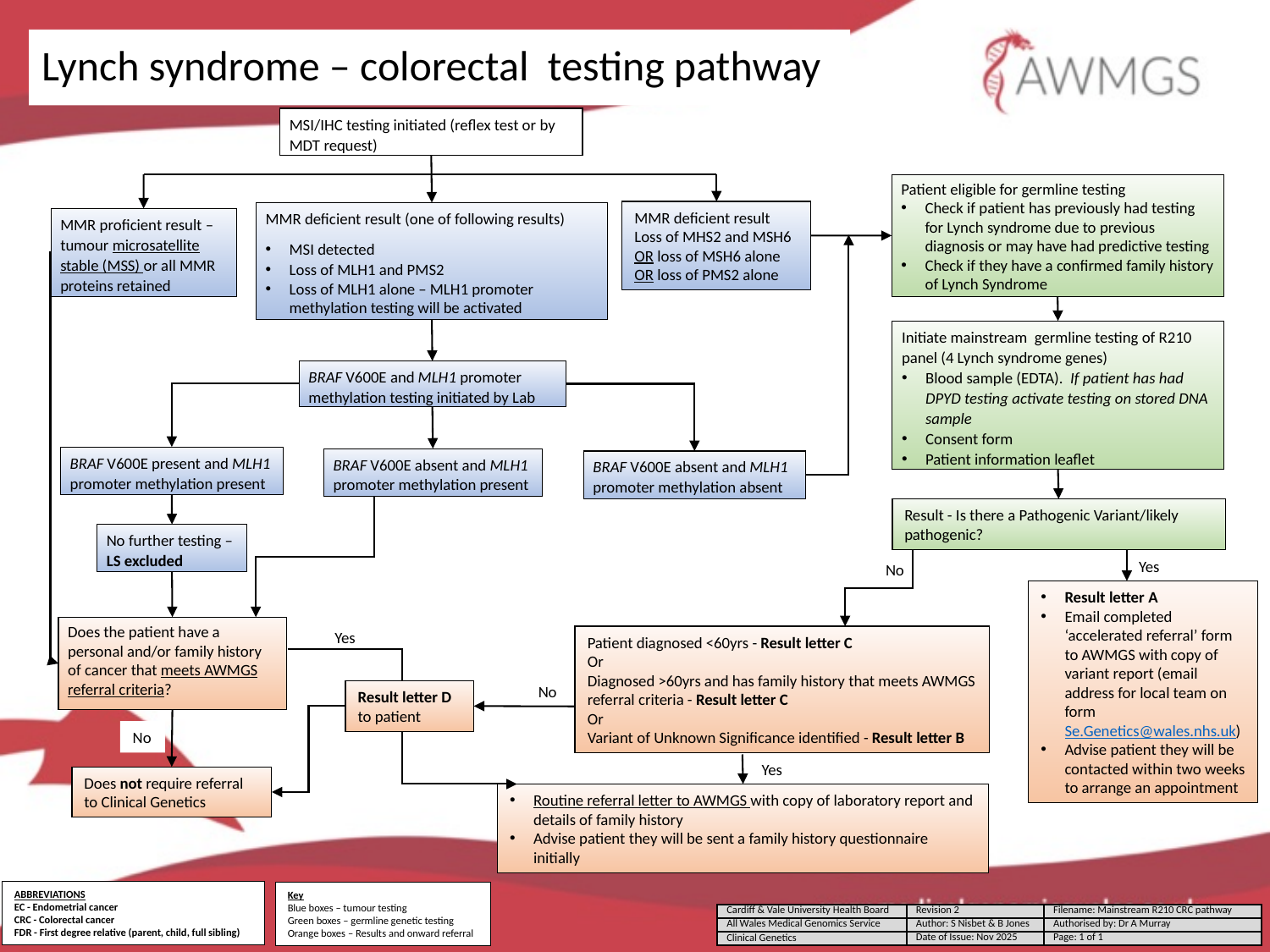

# Lynch syndrome – colorectal  testing pathway
MSI/IHC testing initiated (reflex test or by MDT request)
Patient eligible for germline testing
Check if patient has previously had testing for Lynch syndrome due to previous diagnosis or may have had predictive testing
Check if they have a confirmed family history of Lynch Syndrome
MMR deficient result
Loss of MHS2 and MSH6
OR loss of MSH6 alone
OR loss of PMS2 alone
MMR deficient result (one of following results)
MSI detected
Loss of MLH1 and PMS2
Loss of MLH1 alone – MLH1 promoter methylation testing will be activated
MMR proficient result – tumour microsatellite stable (MSS) or all MMR proteins retained
Initiate mainstream  germline testing of R210 panel (4 Lynch syndrome genes)
Blood sample (EDTA).  If patient has had DPYD testing activate testing on stored DNA sample
Consent form
Patient information leaflet
BRAF V600E and MLH1 promoter methylation testing initiated by Lab
BRAF V600E present and MLH1 promoter methylation present
BRAF V600E absent and MLH1 promoter methylation present
BRAF V600E absent and MLH1 promoter methylation absent
Result - Is there a Pathogenic Variant/likely pathogenic?
No further testing – LS excluded
Yes
No
Result letter A
Email completed ‘accelerated referral’ form to AWMGS with copy of variant report (email address for local team on form Se.Genetics@wales.nhs.uk)​
Advise patient they will be contacted within two weeks to arrange an appointment
Does the patient have a personal and/or family history of cancer that meets AWMGS referral criteria?
Yes
Patient diagnosed <60yrs - Result letter C
Or
Diagnosed >60yrs and has family history that meets AWMGS referral criteria - Result letter C
Or
Variant of Unknown Significance identified - Result letter B
No
Result letter D to patient
No
Yes
Does not require referral to Clinical Genetics
|  |
| --- |
Routine referral letter to AWMGS with copy of laboratory report and details of family history
Advise patient they will be sent a family history questionnaire initially

ABBREVIATIONS
EC - Endometrial cancer
CRC - Colorectal cancer
FDR - First degree relative (parent, child, full sibling)
Key
Blue boxes – tumour testing
Green boxes – germline genetic testing
Orange boxes – Results and onward referral
| Cardiff & Vale University Health Board | Revision 2 | Filename: Mainstream R210 CRC pathway |
| --- | --- | --- |
| All Wales Medical Genomics Service | Author: S Nisbet & B Jones | Authorised by: Dr A Murray |
| Clinical Genetics | Date of Issue: Nov 2025 | Page: 1 of 1 |